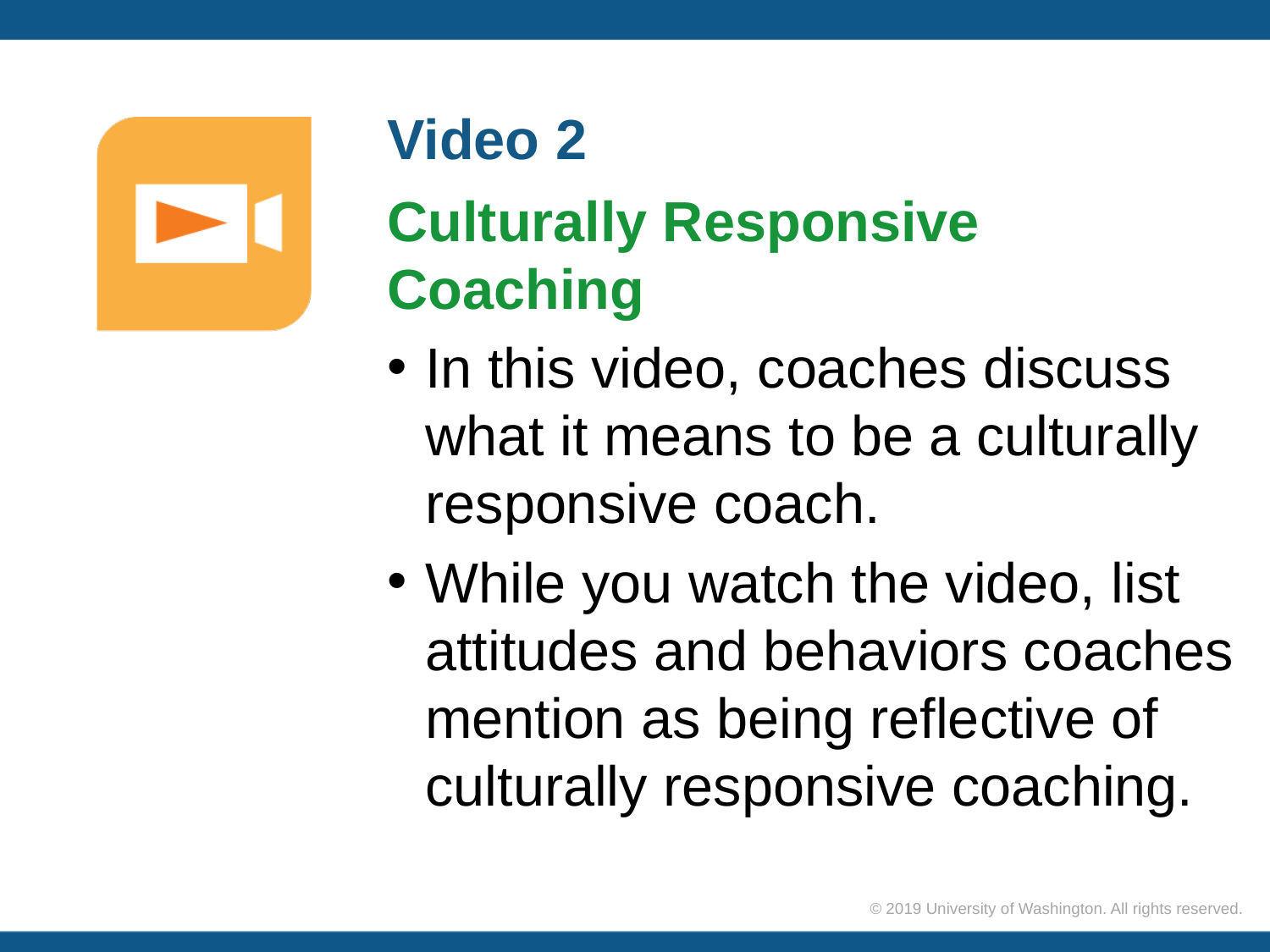

# Video 2
Culturally Responsive
Coaching
In this video, coaches discuss what it means to be a culturally responsive coach.
While you watch the video, list attitudes and behaviors coaches mention as being reflective of culturally responsive coaching.